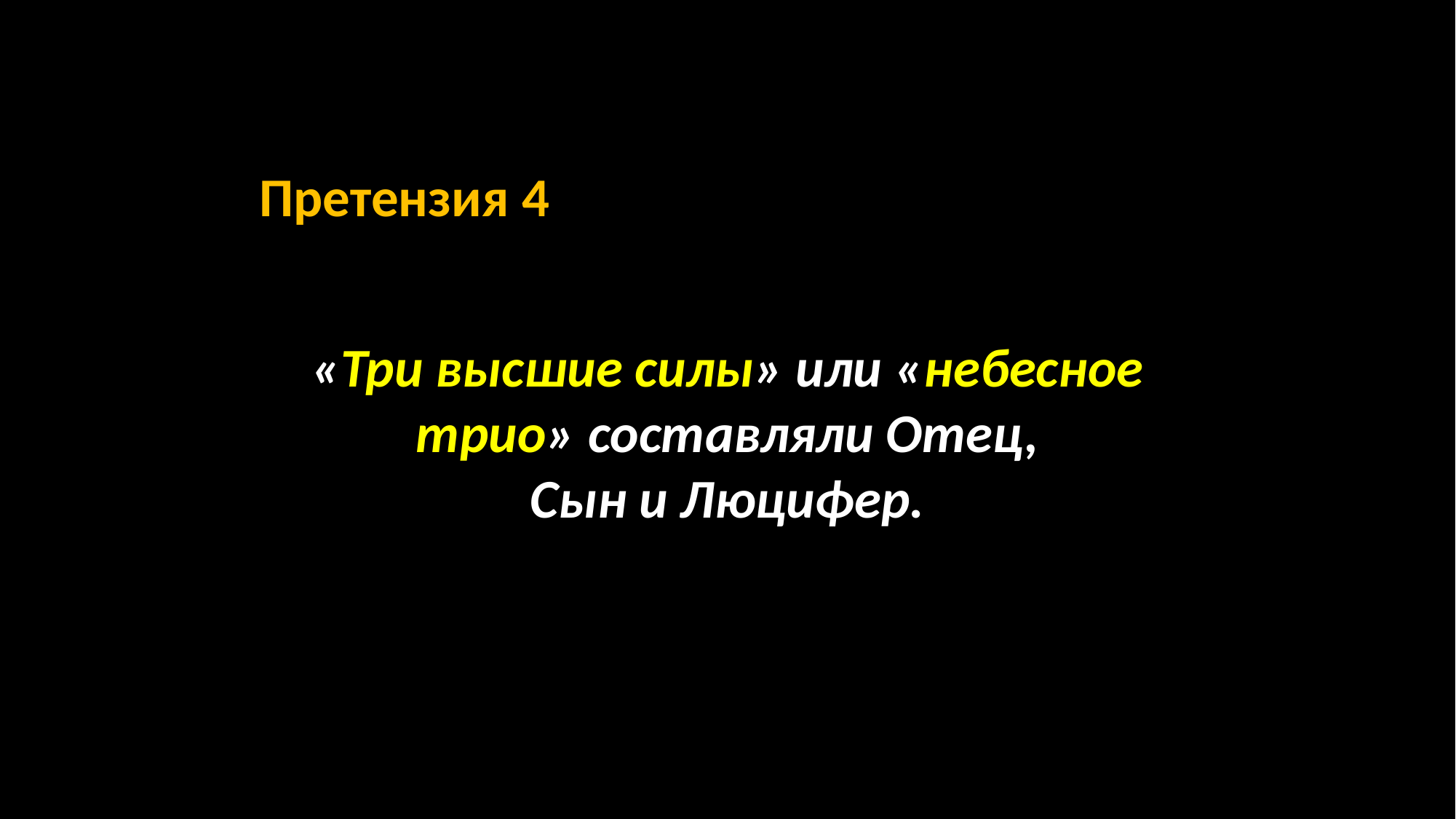

Претензия 4
«Три высшие силы» или «небесное трио» составляли Отец,
Сын и Люцифер.